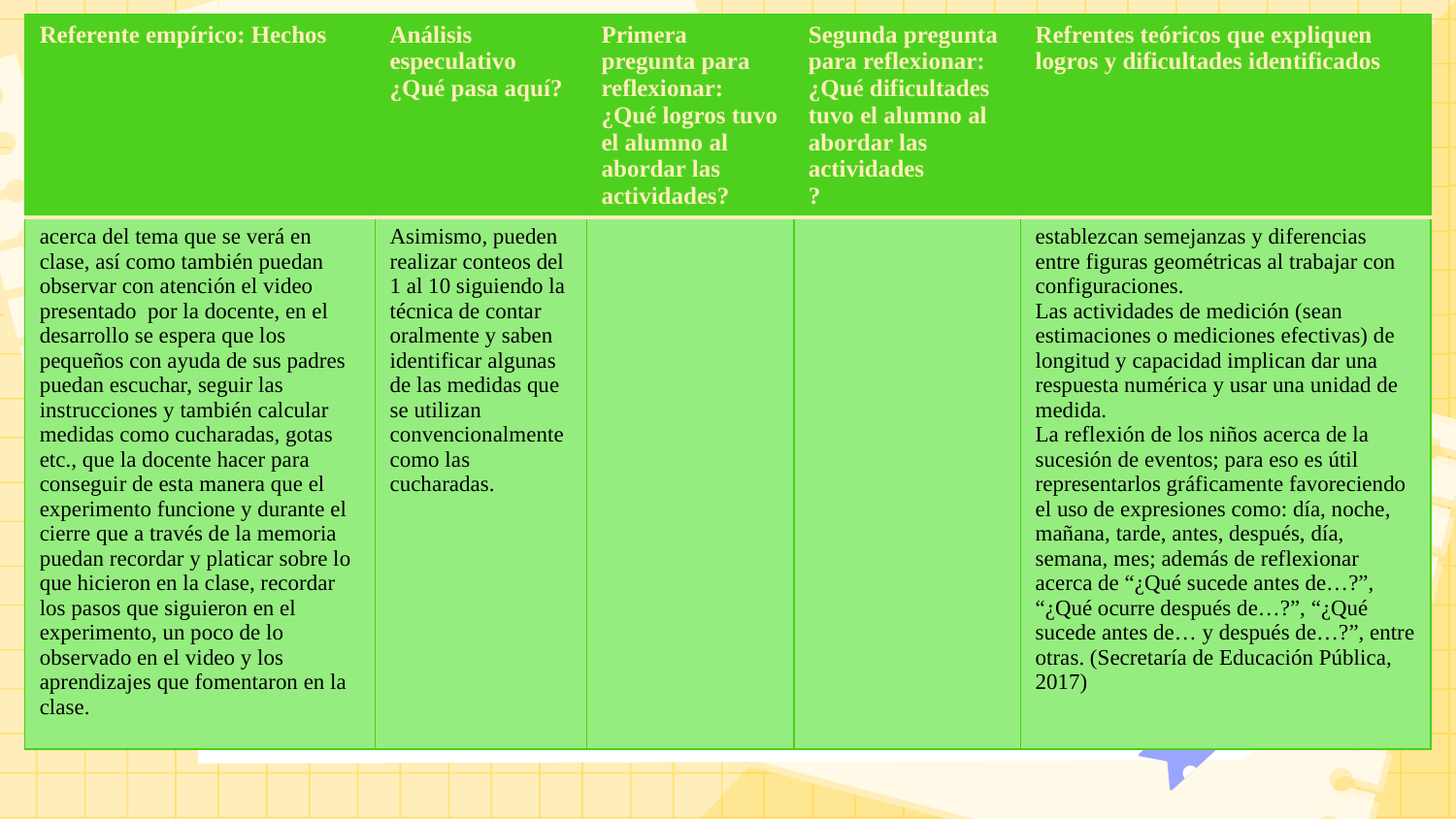

| Referente empírico: Hechos | Análisis especulativo ¿Qué pasa aquí? | Primera pregunta para reflexionar: ¿Qué logros tuvo el alumno al abordar las actividades? | Segunda pregunta para reflexionar: ¿Qué dificultades tuvo el alumno al abordar las actividades ? | Refrentes teóricos que expliquen logros y dificultades identificados |
| --- | --- | --- | --- | --- |
| acerca del tema que se verá en clase, así como también puedan observar con atención el video presentado por la docente, en el desarrollo se espera que los pequeños con ayuda de sus padres puedan escuchar, seguir las instrucciones y también calcular medidas como cucharadas, gotas etc., que la docente hacer para conseguir de esta manera que el experimento funcione y durante el cierre que a través de la memoria puedan recordar y platicar sobre lo que hicieron en la clase, recordar los pasos que siguieron en el experimento, un poco de lo observado en el video y los aprendizajes que fomentaron en la clase. | Asimismo, pueden realizar conteos del 1 al 10 siguiendo la técnica de contar oralmente y saben identificar algunas de las medidas que se utilizan convencionalmente como las cucharadas. |  |  | establezcan semejanzas y diferencias entre figuras geométricas al trabajar con configuraciones. Las actividades de medición (sean estimaciones o mediciones efectivas) de longitud y capacidad implican dar una respuesta numérica y usar una unidad de medida. La reflexión de los niños acerca de la sucesión de eventos; para eso es útil representarlos gráficamente favoreciendo el uso de expresiones como: día, noche, mañana, tarde, antes, después, día, semana, mes; además de reflexionar acerca de “¿Qué sucede antes de…?”, “¿Qué ocurre después de…?”, “¿Qué sucede antes de… y después de…?”, entre otras. (Secretaría de Educación Pública, 2017) |